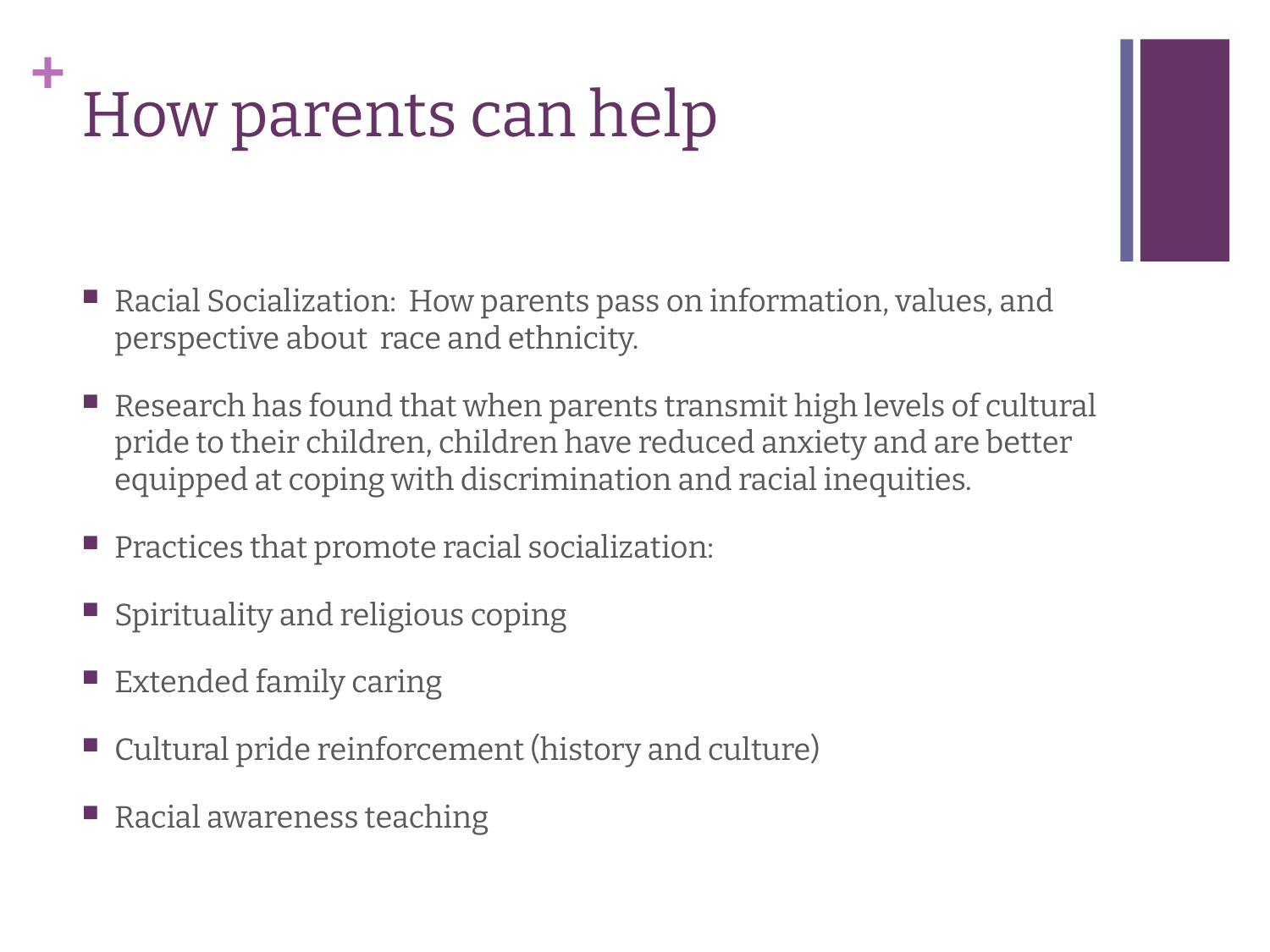

# How parents can help
Racial Socialization:  How parents pass on information, values, and perspective about  race and ethnicity.
Research has found that when parents transmit high levels of cultural pride to their children, children have reduced anxiety and are better equipped at coping with discrimination and racial inequities.
Practices that promote racial socialization:
Spirituality and religious coping
Extended family caring
Cultural pride reinforcement (history and culture)
Racial awareness teaching